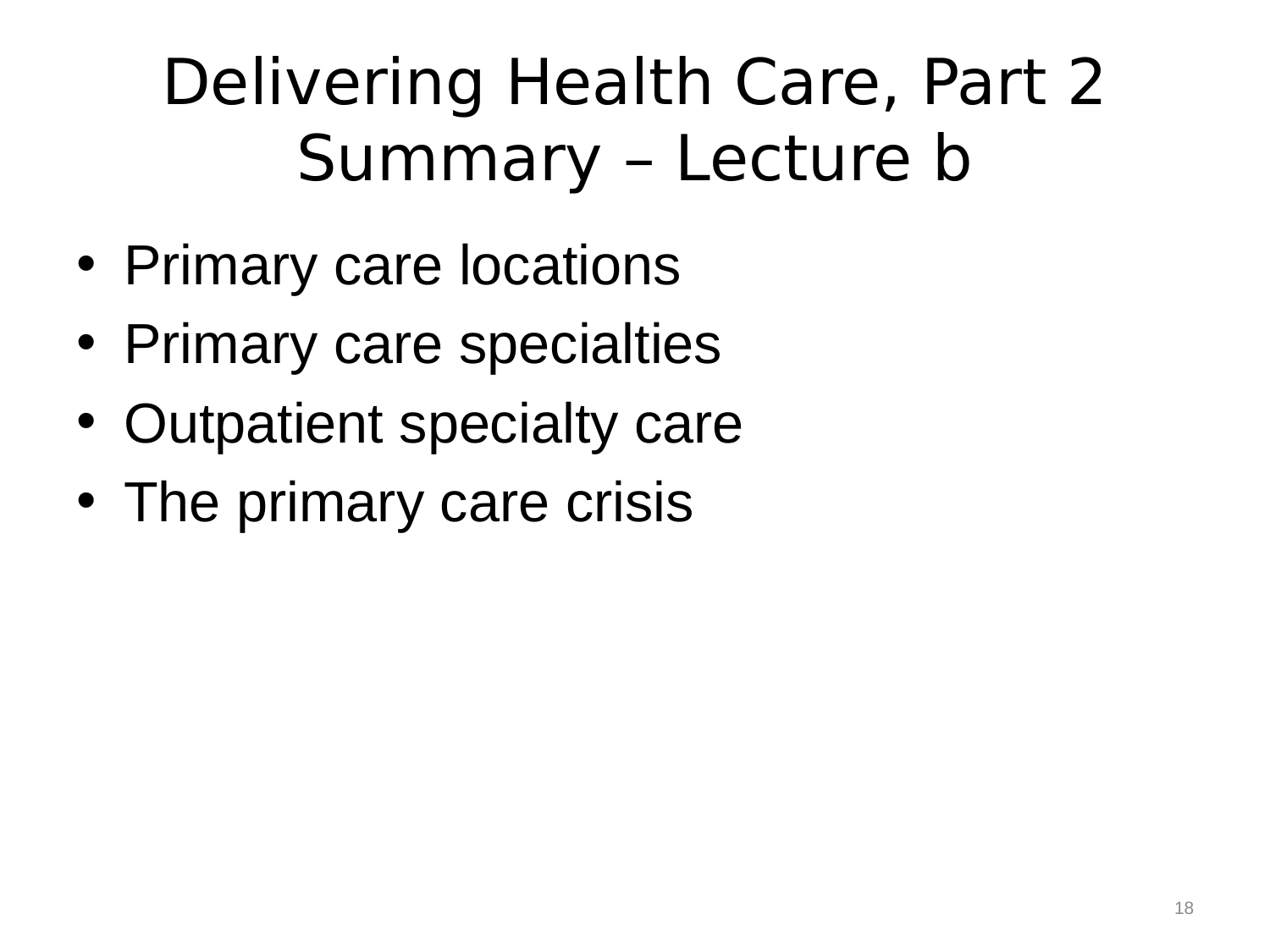

# Delivering Health Care, Part 2 Summary – Lecture b
Primary care locations
Primary care specialties
Outpatient specialty care
The primary care crisis

18